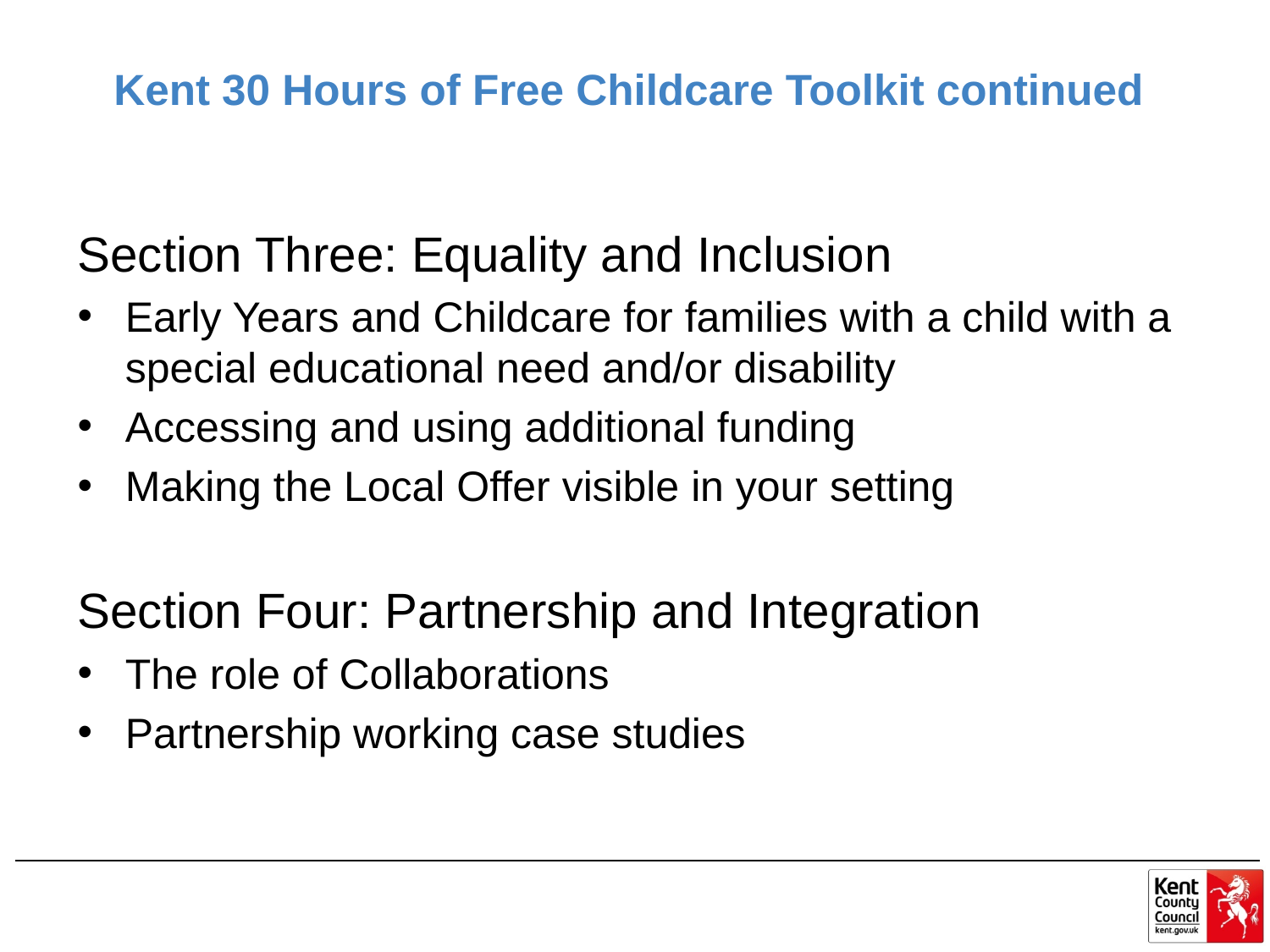

# Kent 30 Hours of Free Childcare Toolkit continued
Section Three: Equality and Inclusion
Early Years and Childcare for families with a child with a special educational need and/or disability
Accessing and using additional funding
Making the Local Offer visible in your setting

Section Four: Partnership and Integration
The role of Collaborations
Partnership working case studies